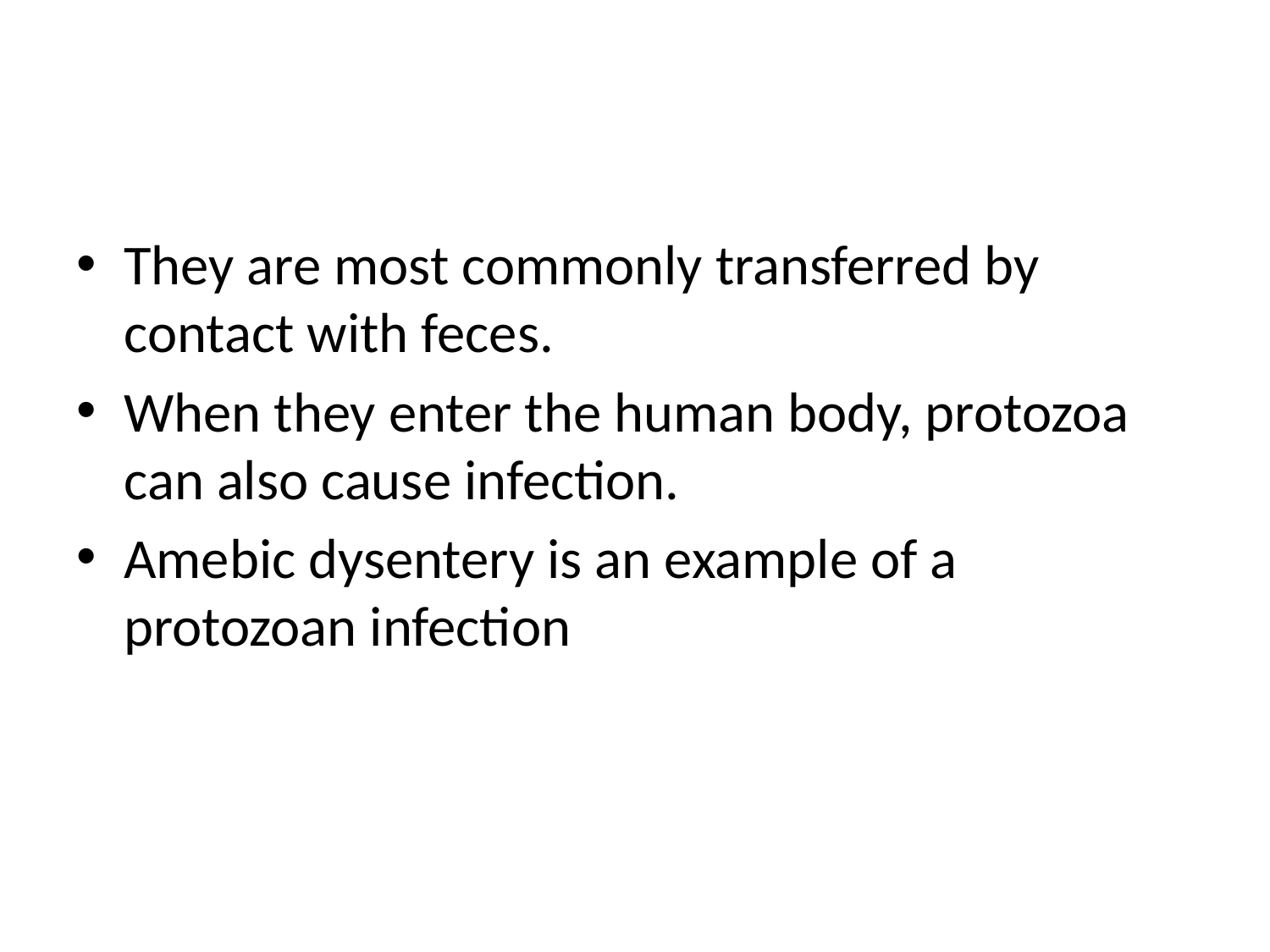

#
They are most commonly transferred by contact with feces.
When they enter the human body, protozoa can also cause infection.
Amebic dysentery is an example of a protozoan infection